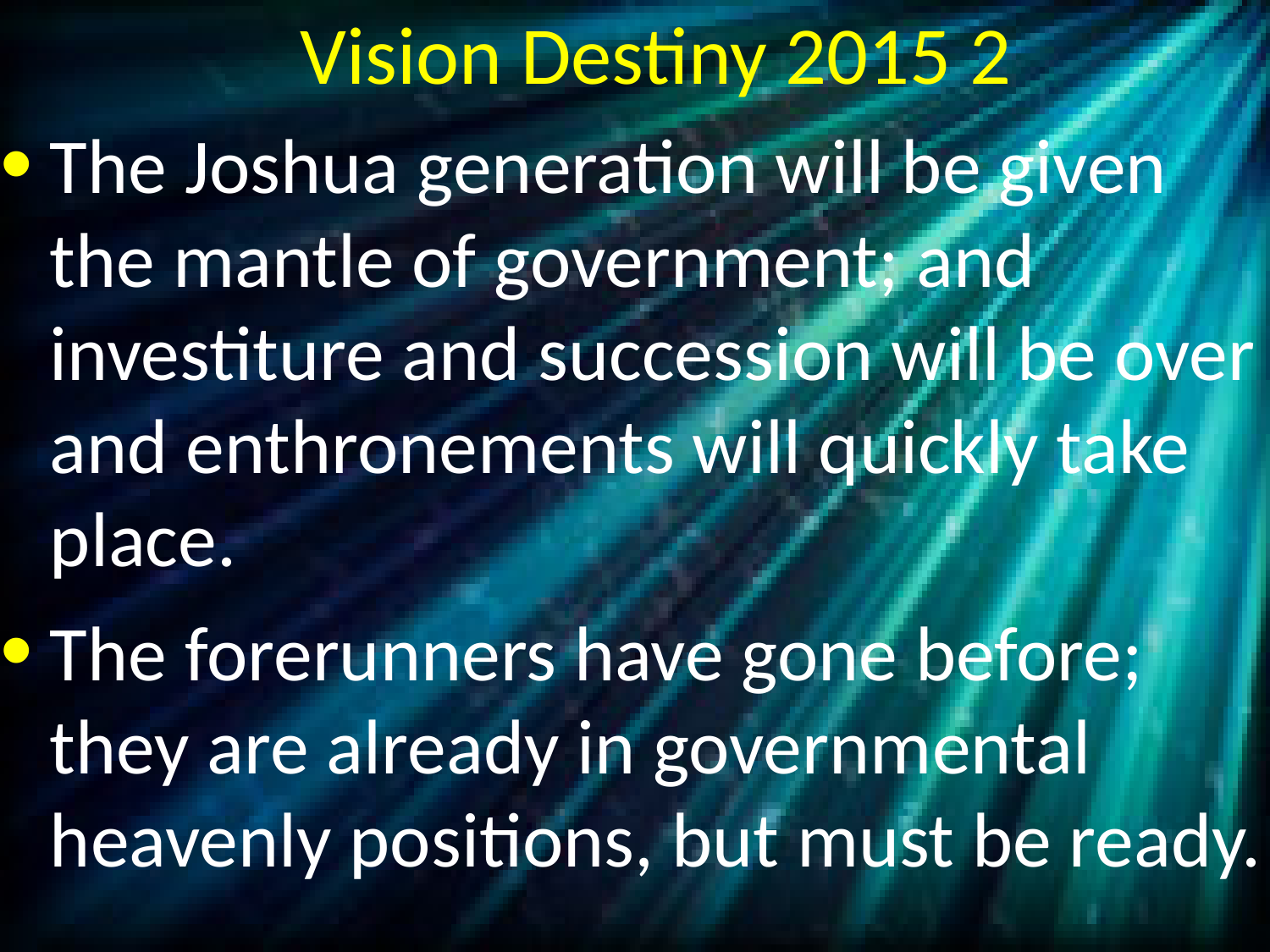

# Vision Destiny 2015 2
The Joshua generation will be given the mantle of government; and investiture and succession will be over and enthronements will quickly take place.
The forerunners have gone before; they are already in governmental heavenly positions, but must be ready.